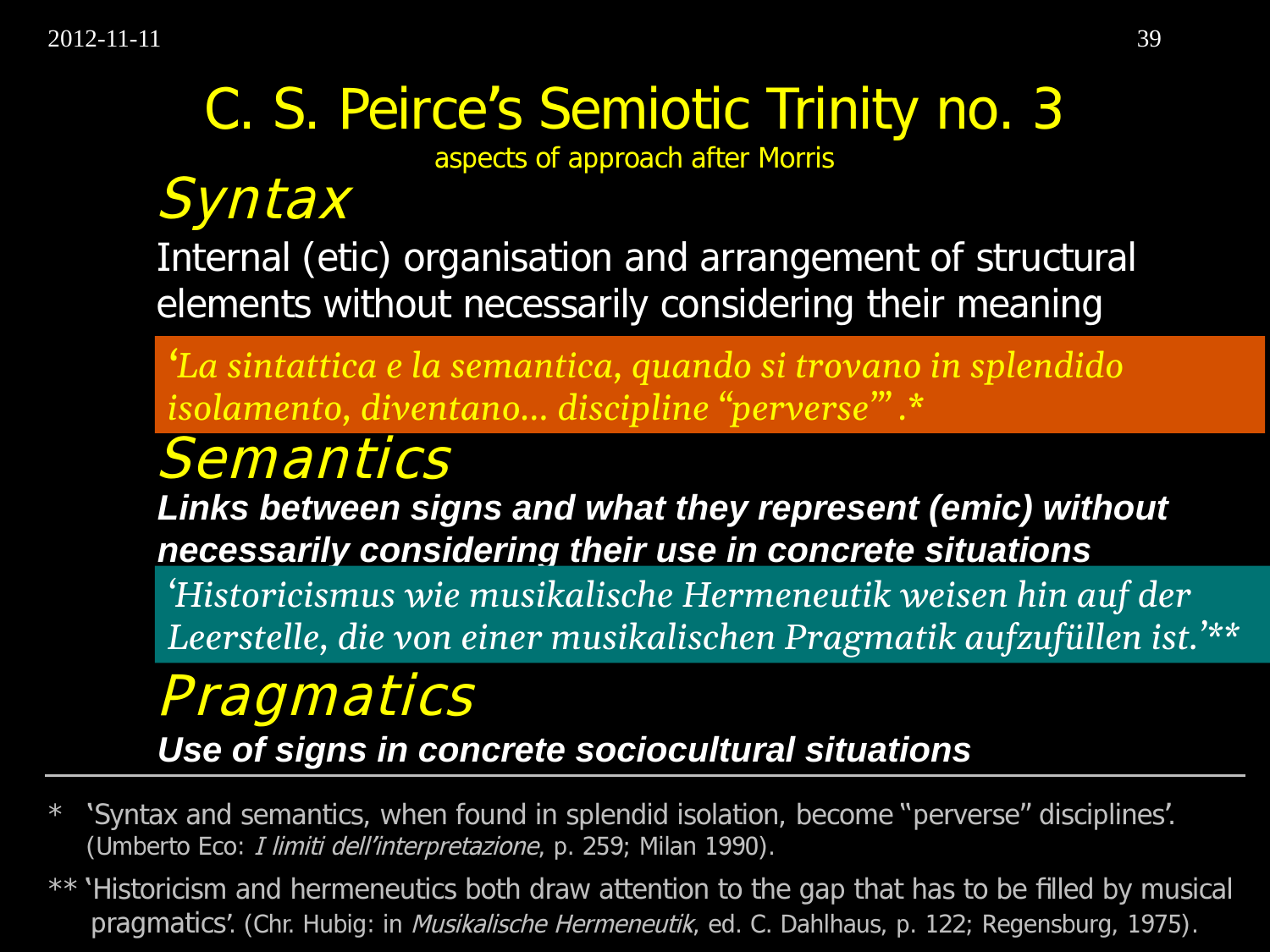

2012-11-11
39
C. S. Peirce’s Semiotic Trinity no. 3
aspects of approach after Morris
Syntax
Internal (etic) organisation and arrangement of structural elements without necessarily considering their meaning
‘La sintattica e la semantica, quando si trovano in splendido isolamento, diventano… discipline “perverse”’ .*
Semantics
Links between signs and what they represent (emic) without necessarily considering their use in concrete situations
‘Historicismus wie musikalische Hermeneutik weisen hin auf der Leerstelle, die von einer musikalischen Pragmatik aufzufüllen ist.’**
Pragmatics
Use of signs in concrete sociocultural situations
*   ‘Syntax and semantics, when found in splendid isolation, become “perverse” disciplines’.
     (Umberto Eco: I limiti dell’interpretazione, p. 259; Milan 1990).
** ‘Historicism and hermeneutics both draw attention to the gap that has to be filled by musical
     pragmatics’. (Chr. Hubig: in Musikalische Hermeneutik, ed. C. Dahlhaus, p. 122; Regensburg, 1975).